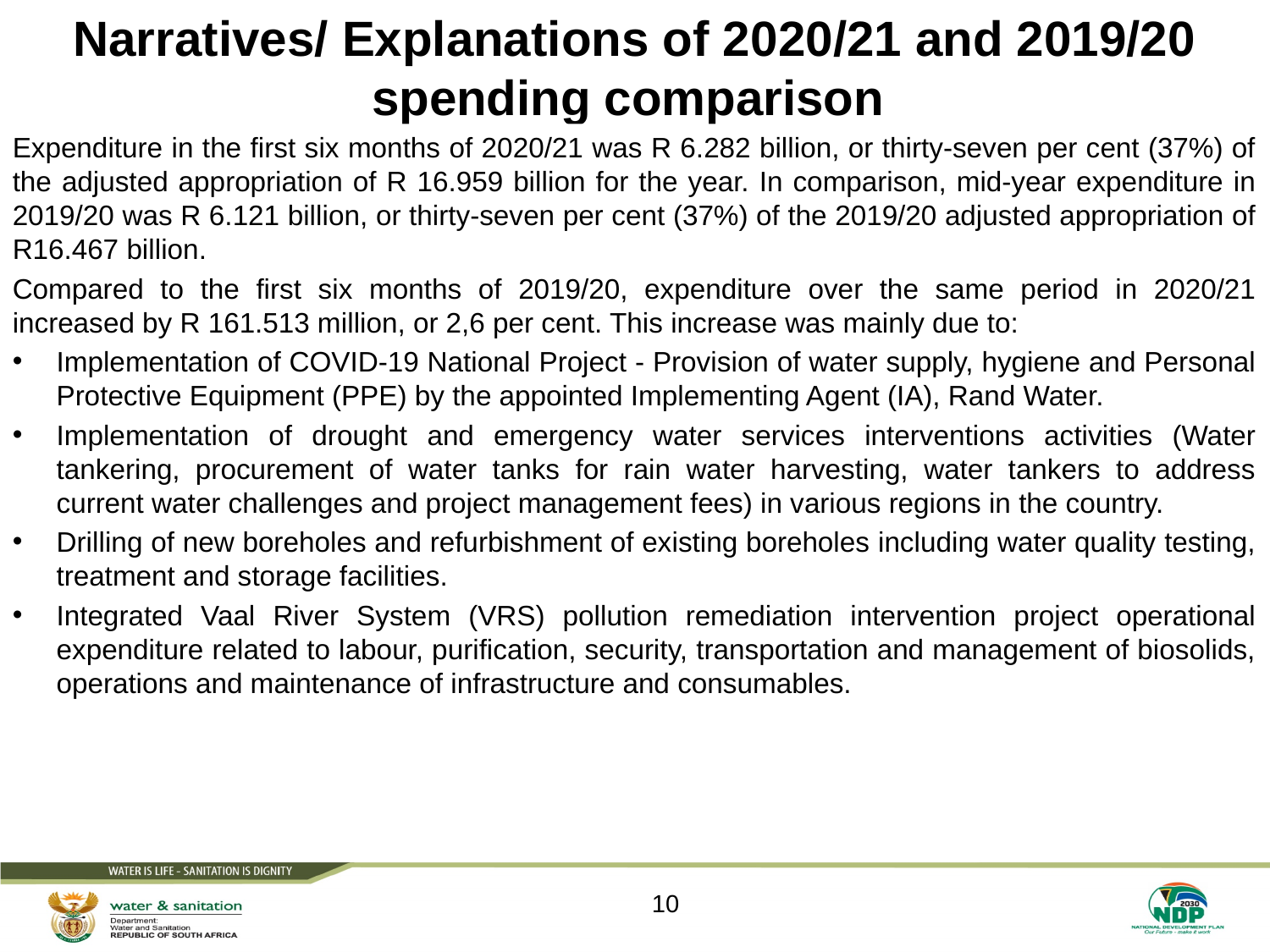

# Narratives/ Explanations of 2020/21 and 2019/20 spending comparison
Expenditure in the first six months of 2020/21 was R 6.282 billion, or thirty-seven per cent (37%) of the adjusted appropriation of R 16.959 billion for the year. In comparison, mid-year expenditure in 2019/20 was R 6.121 billion, or thirty-seven per cent (37%) of the 2019/20 adjusted appropriation of R16.467 billion.
Compared to the first six months of 2019/20, expenditure over the same period in 2020/21 increased by R 161.513 million, or 2,6 per cent. This increase was mainly due to:
Implementation of COVID-19 National Project - Provision of water supply, hygiene and Personal Protective Equipment (PPE) by the appointed Implementing Agent (IA), Rand Water.
Implementation of drought and emergency water services interventions activities (Water tankering, procurement of water tanks for rain water harvesting, water tankers to address current water challenges and project management fees) in various regions in the country.
Drilling of new boreholes and refurbishment of existing boreholes including water quality testing, treatment and storage facilities.
Integrated Vaal River System (VRS) pollution remediation intervention project operational expenditure related to labour, purification, security, transportation and management of biosolids, operations and maintenance of infrastructure and consumables.

10